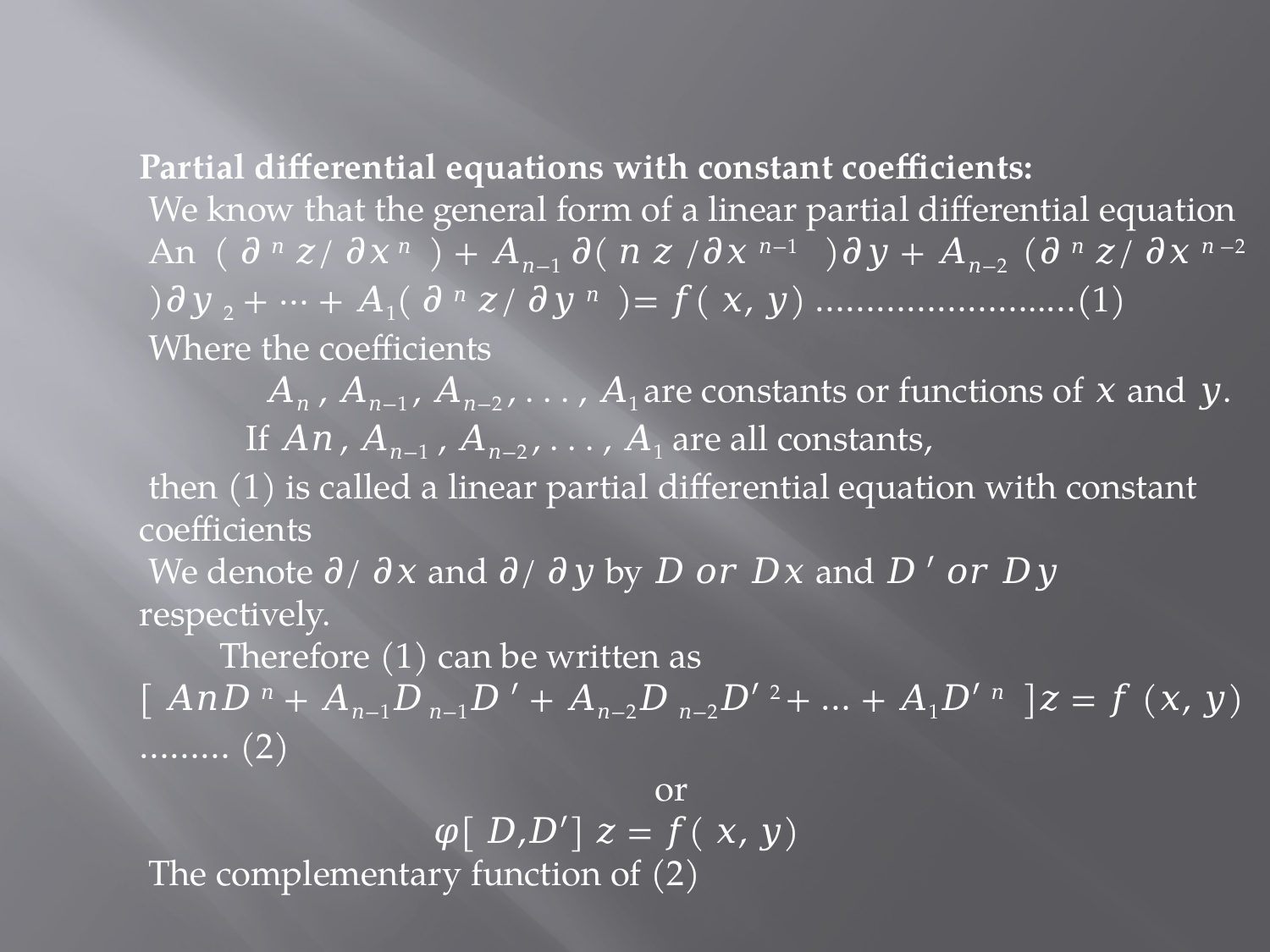

Partial differential equations with constant coefficients:
 We know that the general form of a linear partial differential equation
 An  ( 𝜕 𝑛 𝑧/ 𝜕𝑥 𝑛  ) + 𝐴𝑛−1 𝜕( 𝑛 𝑧 /𝜕𝑥 𝑛−1   )𝜕𝑦 + 𝐴𝑛−2   (𝜕 𝑛 𝑧/ 𝜕𝑥 𝑛 −2   )𝜕𝑦 2 + ⋯ + 𝐴1( 𝜕 𝑛 𝑧/ 𝜕𝑦 𝑛  )= 𝑓( 𝑥, 𝑦) …………………..…(1)
 Where the coefficients
              𝐴𝑛 , 𝐴𝑛−1 , 𝐴𝑛−2 , . . . , 𝐴1 are constants or functions of 𝑥 and 𝑦.
            If 𝐴𝑛 , 𝐴𝑛−1 , 𝐴𝑛−2 , . . . , 𝐴1 are all constants,
 then (1) is called a linear partial differential equation with constant coefficients
 We denote 𝜕/ 𝜕𝑥 and 𝜕/ 𝜕𝑦 by 𝐷 𝑜𝑟 𝐷𝑥 and 𝐷 ′ 𝑜𝑟 𝐷𝑦 respectively.
         Therefore (1) can be written as
[ 𝐴𝑛𝐷 𝑛 + 𝐴𝑛−1𝐷 𝑛−1𝐷 ′ + 𝐴𝑛−2𝐷 𝑛−2𝐷′ 2 + … + 𝐴1𝐷′ 𝑛  ]𝑧 = 𝑓 (𝑥, 𝑦) ……… (2)
                                                          or
                                 𝜑[ 𝐷,𝐷′] 𝑧 = 𝑓( 𝑥, 𝑦)
 The complementary function of (2)